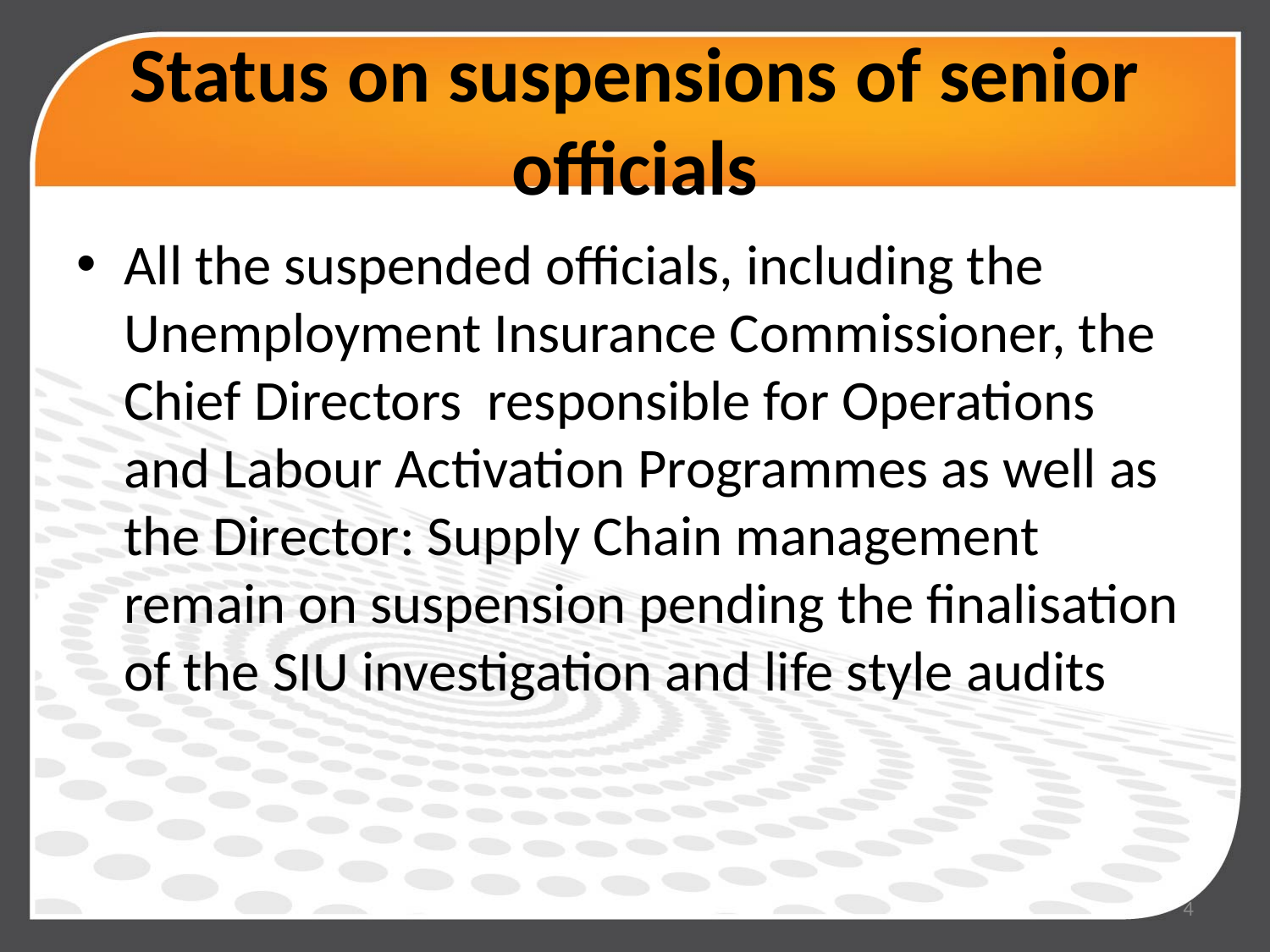

# Status on suspensions of senior officials
All the suspended officials, including the Unemployment Insurance Commissioner, the Chief Directors  responsible for Operations and Labour Activation Programmes as well as the Director: Supply Chain management remain on suspension pending the finalisation of the SIU investigation and life style audits
4